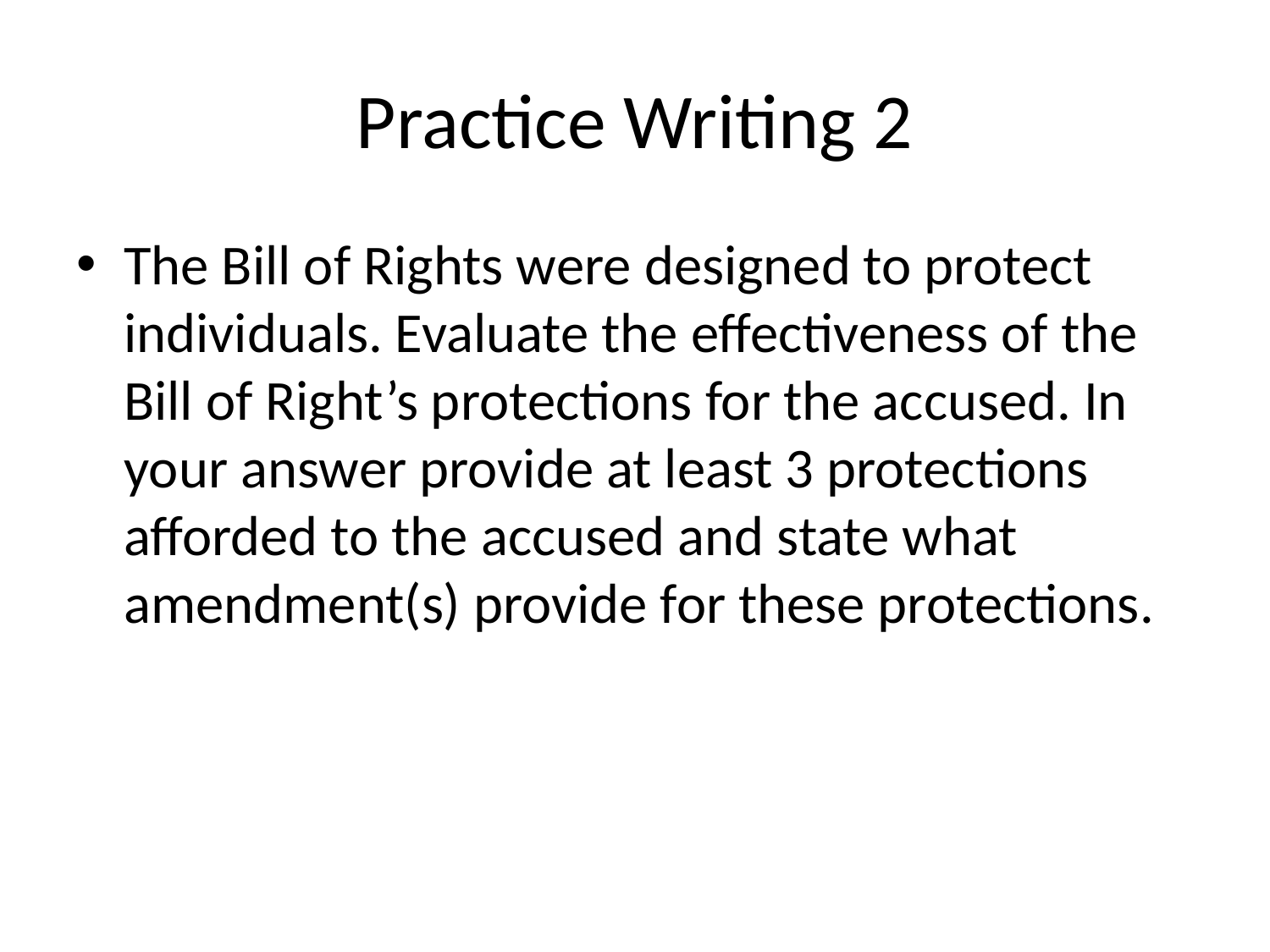

# Practice Writing 2
The Bill of Rights were designed to protect individuals. Evaluate the effectiveness of the Bill of Right’s protections for the accused. In your answer provide at least 3 protections afforded to the accused and state what amendment(s) provide for these protections.